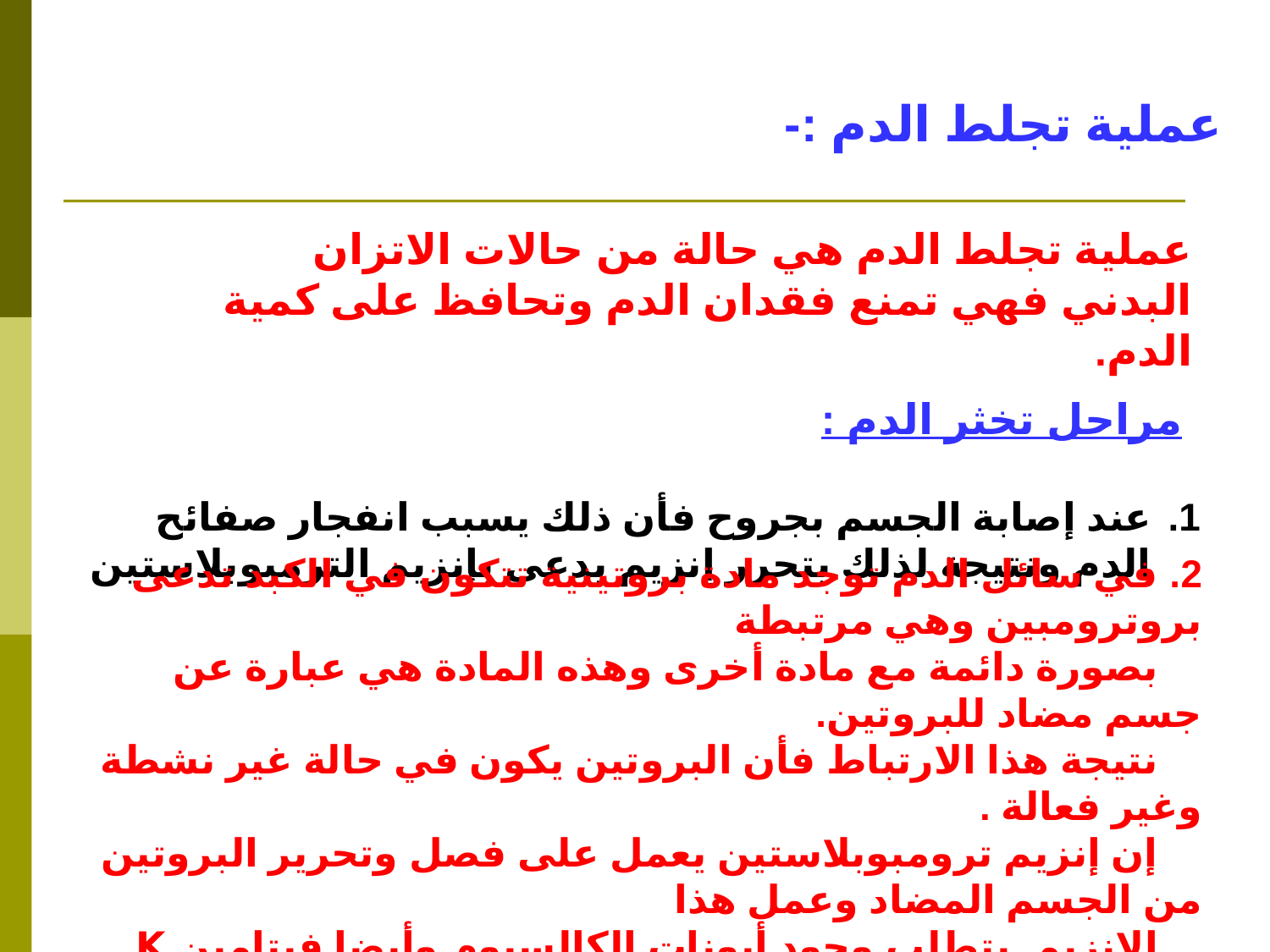

عملية تجلط الدم :-
عملية تجلط الدم هي حالة من حالات الاتزان البدني فهي تمنع فقدان الدم وتحافظ على كمية الدم.
مراحل تخثر الدم :
عند إصابة الجسم بجروح فأن ذلك يسبب انفجار صفائح الدم ونتيجة لذلك يتحرر إنزيم يدعى بإنزيم الترمبوبلاستين
2. في سائل الدم توجد مادة بروتينية تتكون في الكبد تدعى بروترومبين وهي مرتبطة
    بصورة دائمة مع مادة أخرى وهذه المادة هي عبارة عن جسم مضاد للبروتين.
    نتيجة هذا الارتباط فأن البروتين يكون في حالة غير نشطة وغير فعالة .
    إن إنزيم ترومبوبلاستين يعمل على فصل وتحرير البروتين من الجسم المضاد وعمل هذا
    الإنزيم  يتطلب وجود أيونات الكالسيوم وأيضا فيتامين K.